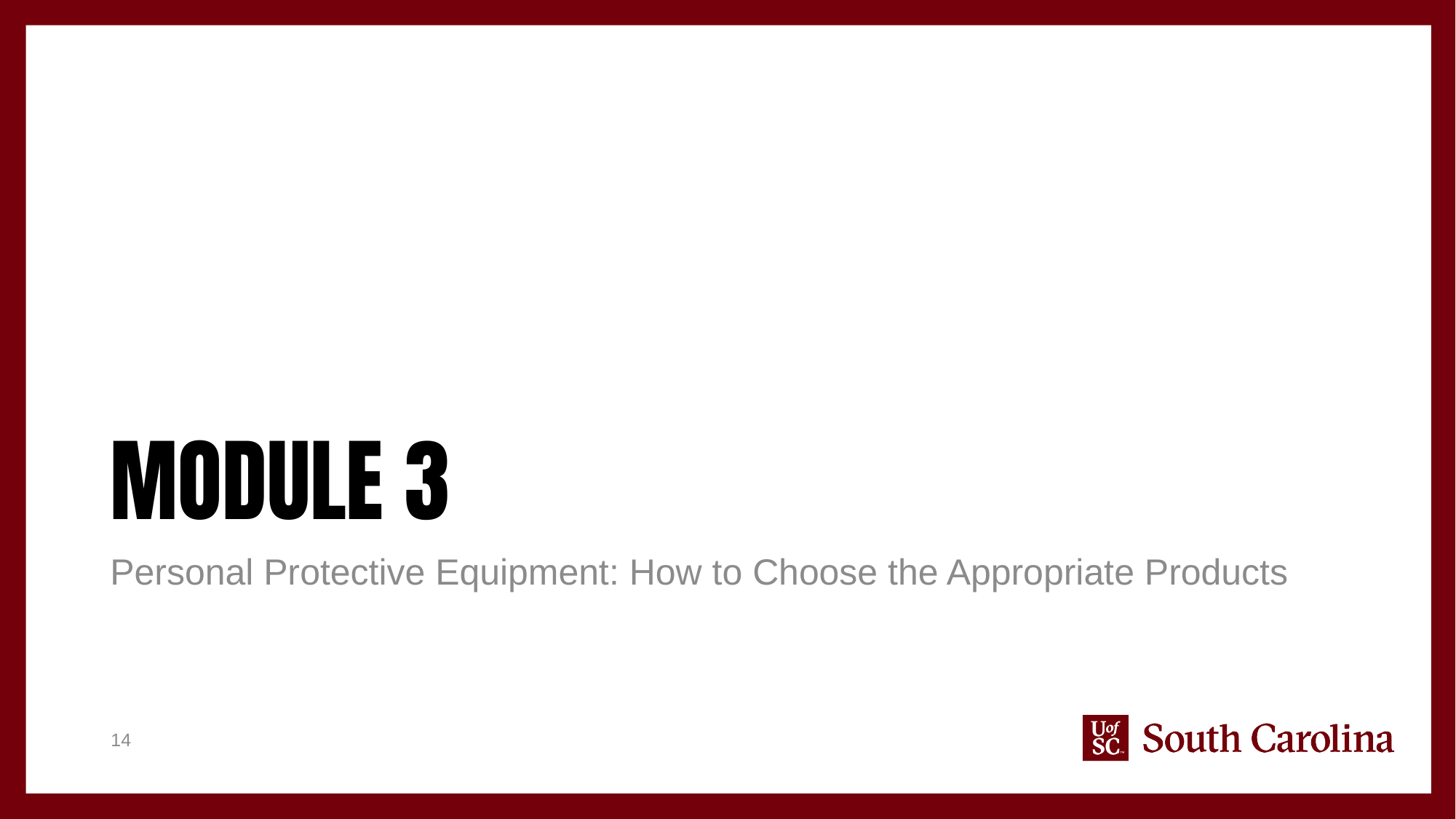

# MODULE 3
Personal Protective Equipment: How to Choose the Appropriate Products
14